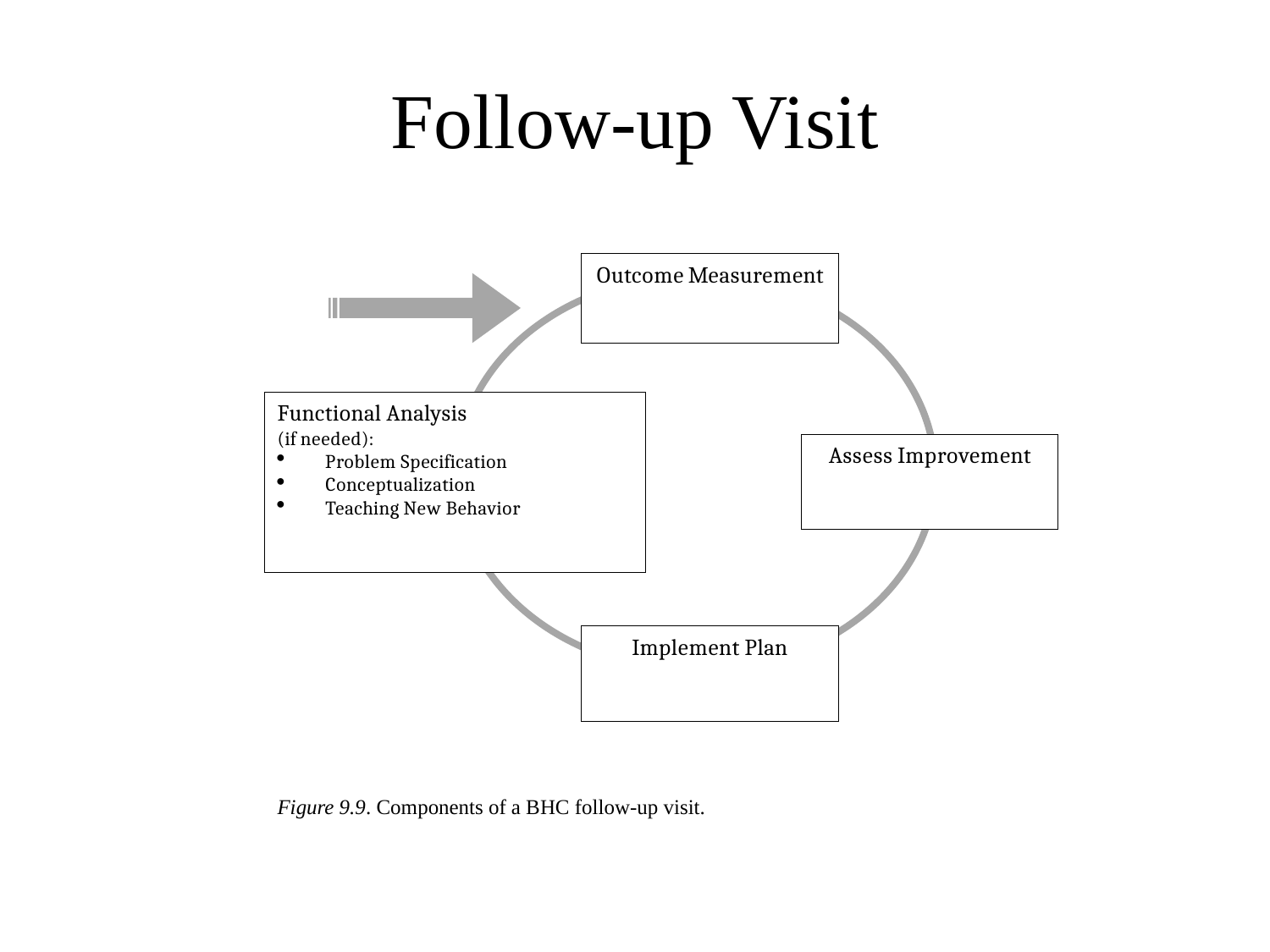

# Follow-up Visit
Outcome Measurement

Functional Analysis
(if needed):
Problem Specification
Conceptualization
Teaching New Behavior
Assess Improvement
Implement Plan
Figure 9.9. Components of a BHC follow-up visit.